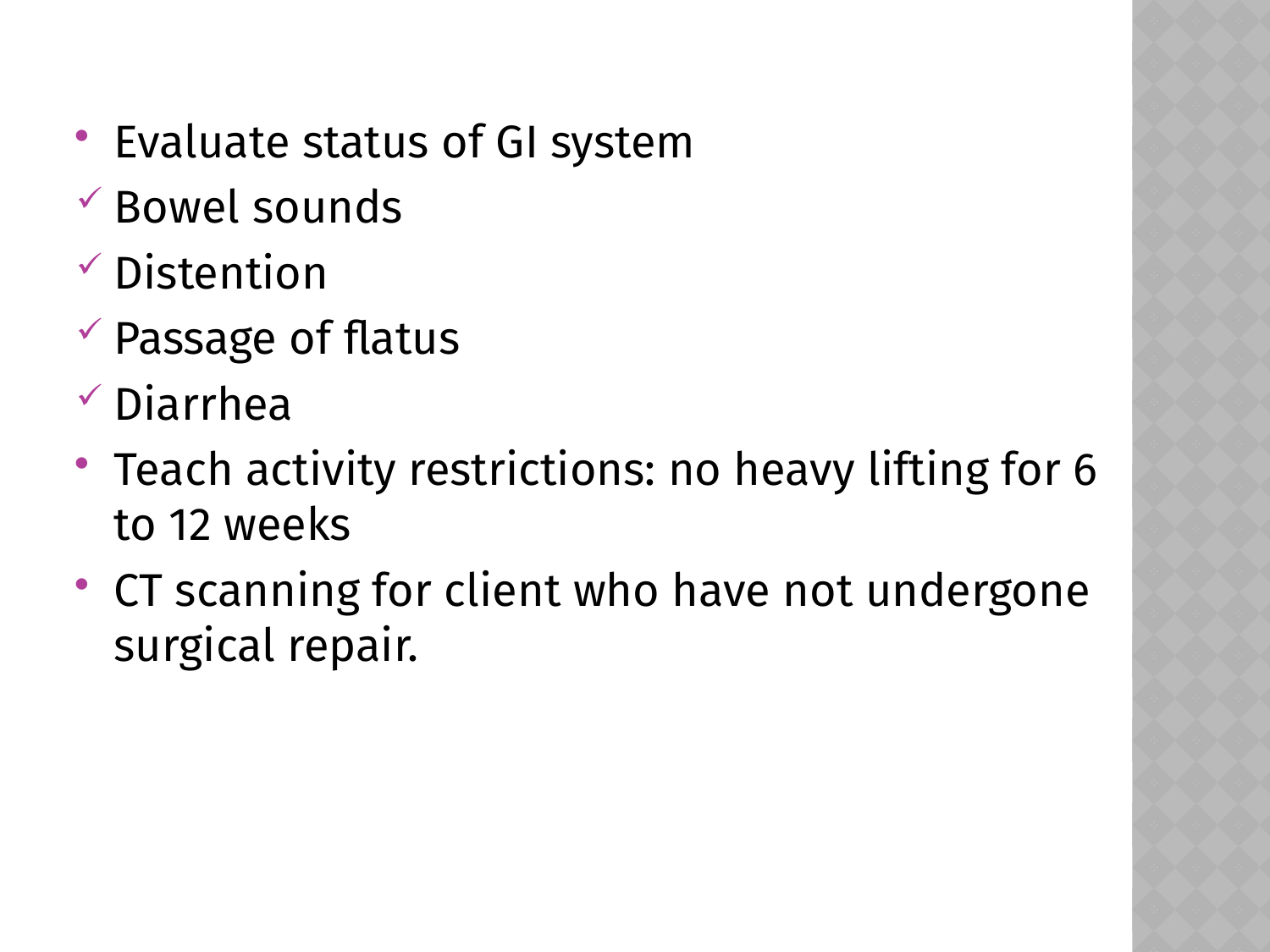

#
Evaluate status of GI system
Bowel sounds
Distention
Passage of flatus
Diarrhea
Teach activity restrictions: no heavy lifting for 6 to 12 weeks
CT scanning for client who have not undergone surgical repair.